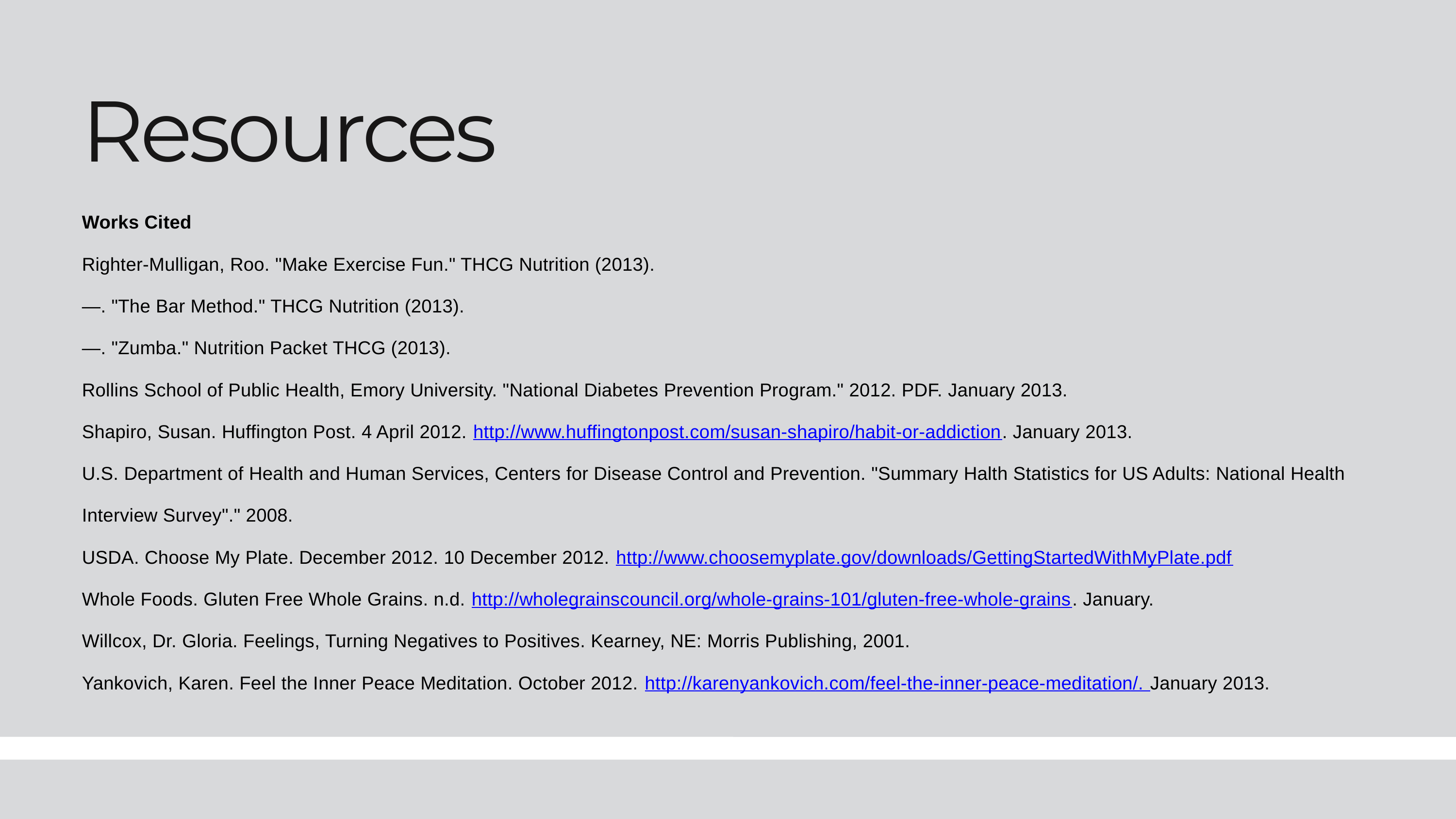

Resources
Works Cited
Righter-Mulligan, Roo. "Make Exercise Fun." THCG Nutrition (2013).
—. "The Bar Method." THCG Nutrition (2013).
—. "Zumba." Nutrition Packet THCG (2013).
Rollins School of Public Health, Emory University. "National Diabetes Prevention Program." 2012. PDF. January 2013.
Shapiro, Susan. Huffington Post. 4 April 2012. http://www.huffingtonpost.com/susan-shapiro/habit-or-addiction. January 2013.
U.S. Department of Health and Human Services, Centers for Disease Control and Prevention. "Summary Halth Statistics for US Adults: National Health Interview Survey"." 2008.
USDA. Choose My Plate. December 2012. 10 December 2012. http://www.choosemyplate.gov/downloads/GettingStartedWithMyPlate.pdf
Whole Foods. Gluten Free Whole Grains. n.d. http://wholegrainscouncil.org/whole-grains-101/gluten-free-whole-grains. January.
Willcox, Dr. Gloria. Feelings, Turning Negatives to Positives. Kearney, NE: Morris Publishing, 2001.
Yankovich, Karen. Feel the Inner Peace Meditation. October 2012. http://karenyankovich.com/feel-the-inner-peace-meditation/. January 2013.